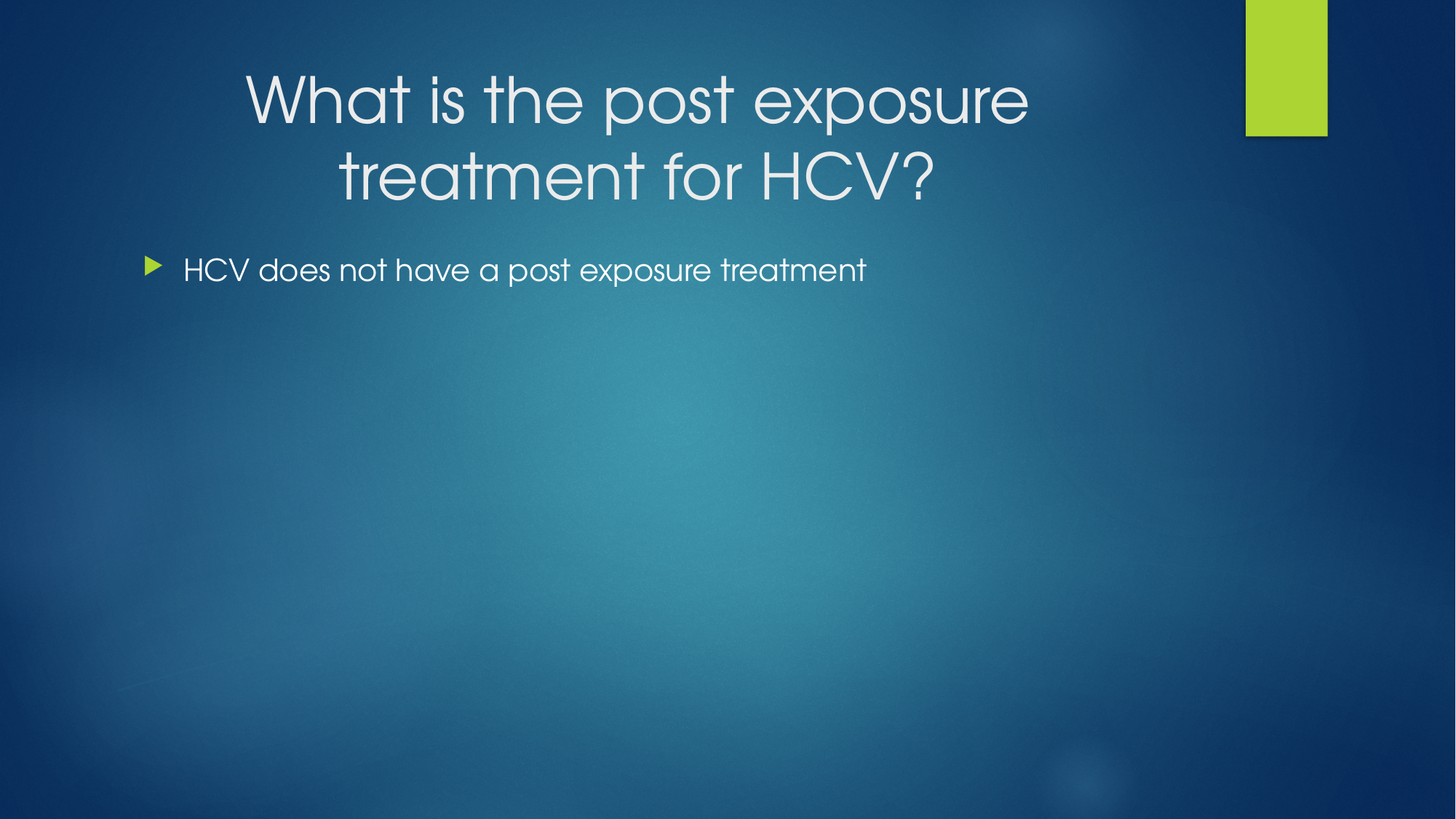

# What is the post exposure treatment for HCV?
HCV does not have a post exposure treatment